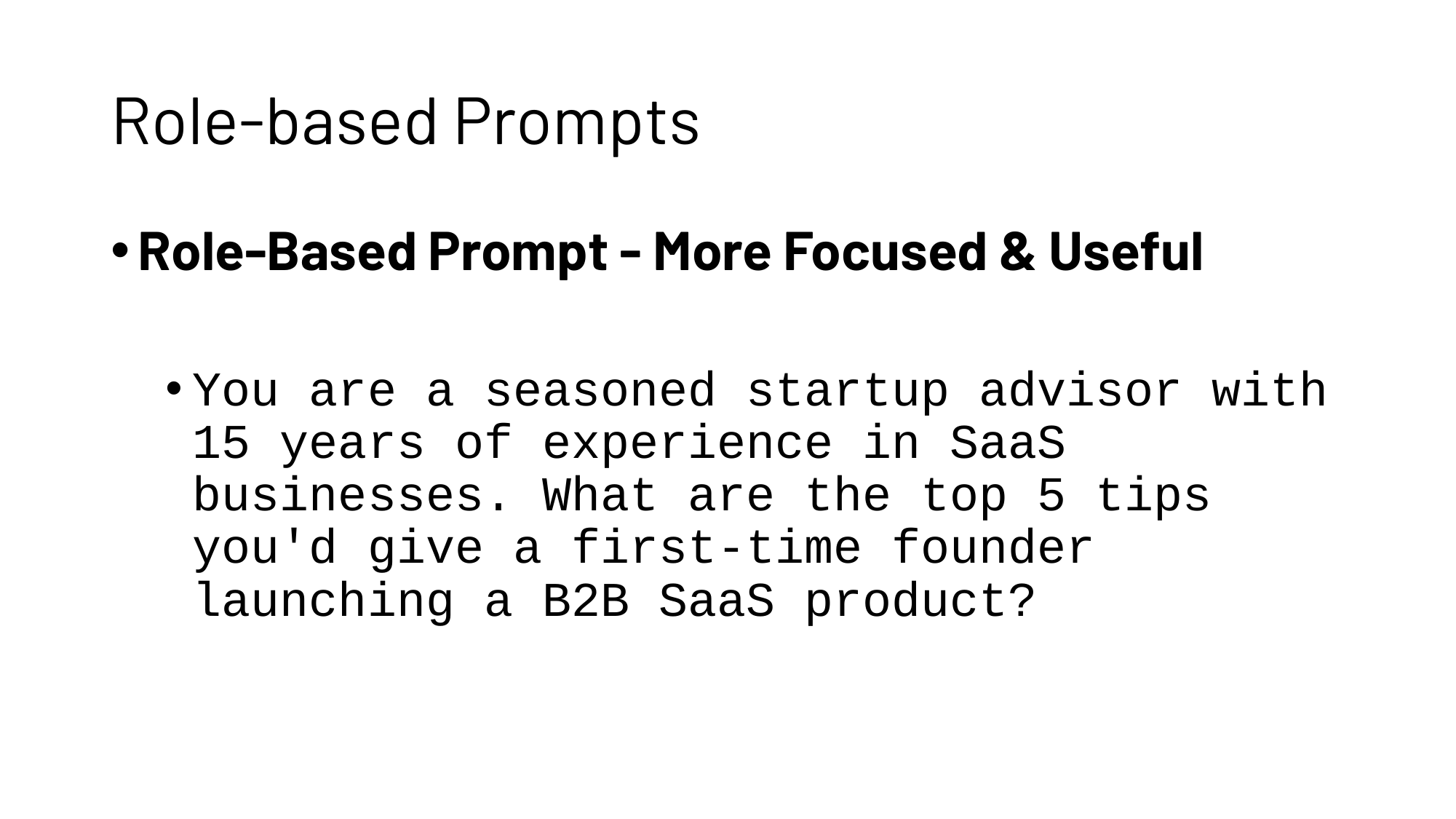

# Role-based Prompts
Role-Based Prompt - More Focused & Useful

You are a seasoned startup advisor with 15 years of experience in SaaS businesses. What are the top 5 tips you'd give a first-time founder launching a B2B SaaS product?